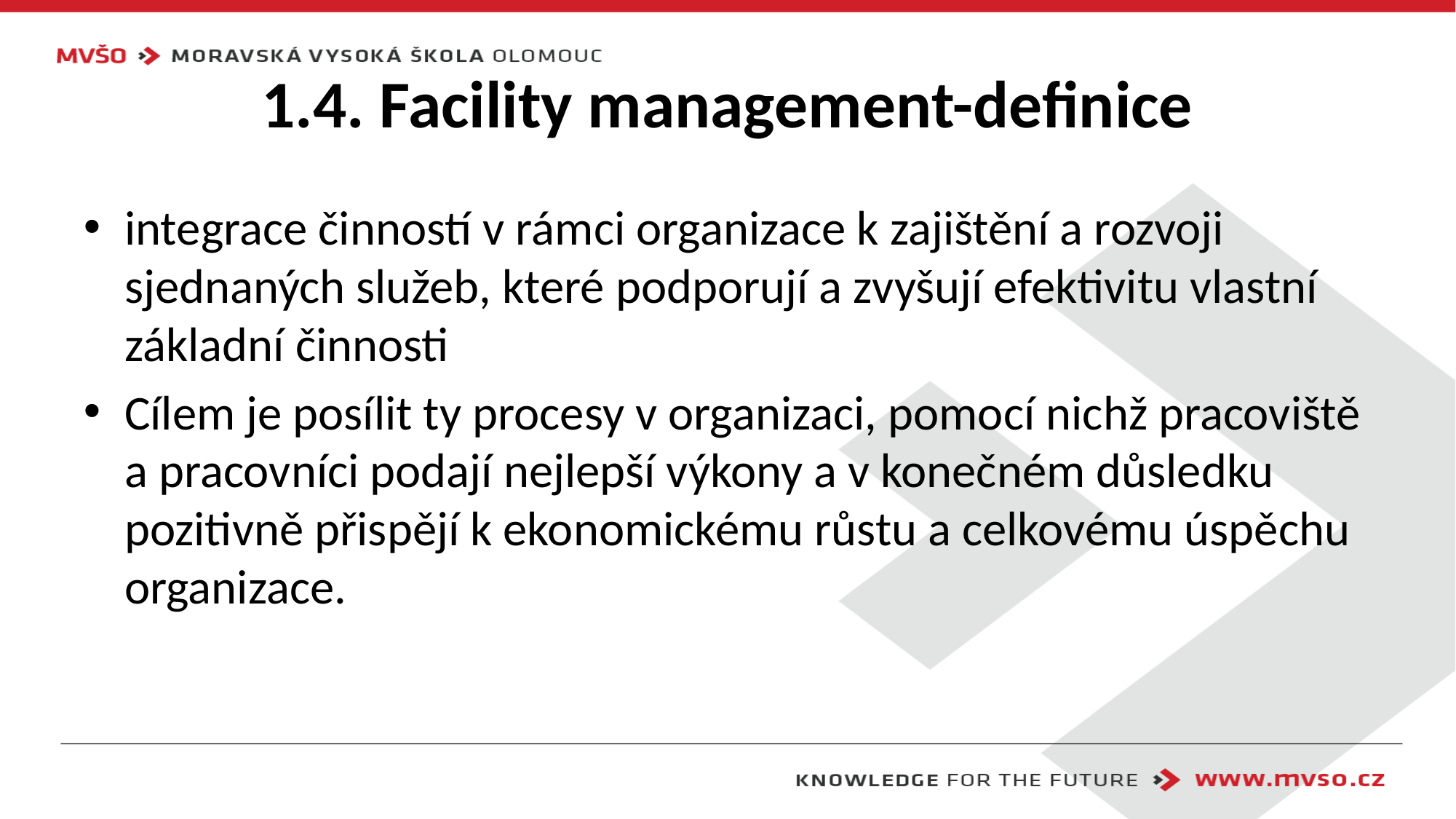

# 1.4. Facility management-definice
integrace činností v rámci organizace k zajištění a rozvoji sjednaných služeb, které podporují a zvyšují efektivitu vlastní základní činnosti
Cílem je posílit ty procesy v organizaci, pomocí nichž pracoviště a pracovníci podají nejlepší výkony a v konečném důsledku pozitivně přispějí k ekonomickému růstu a celkovému úspěchu organizace.